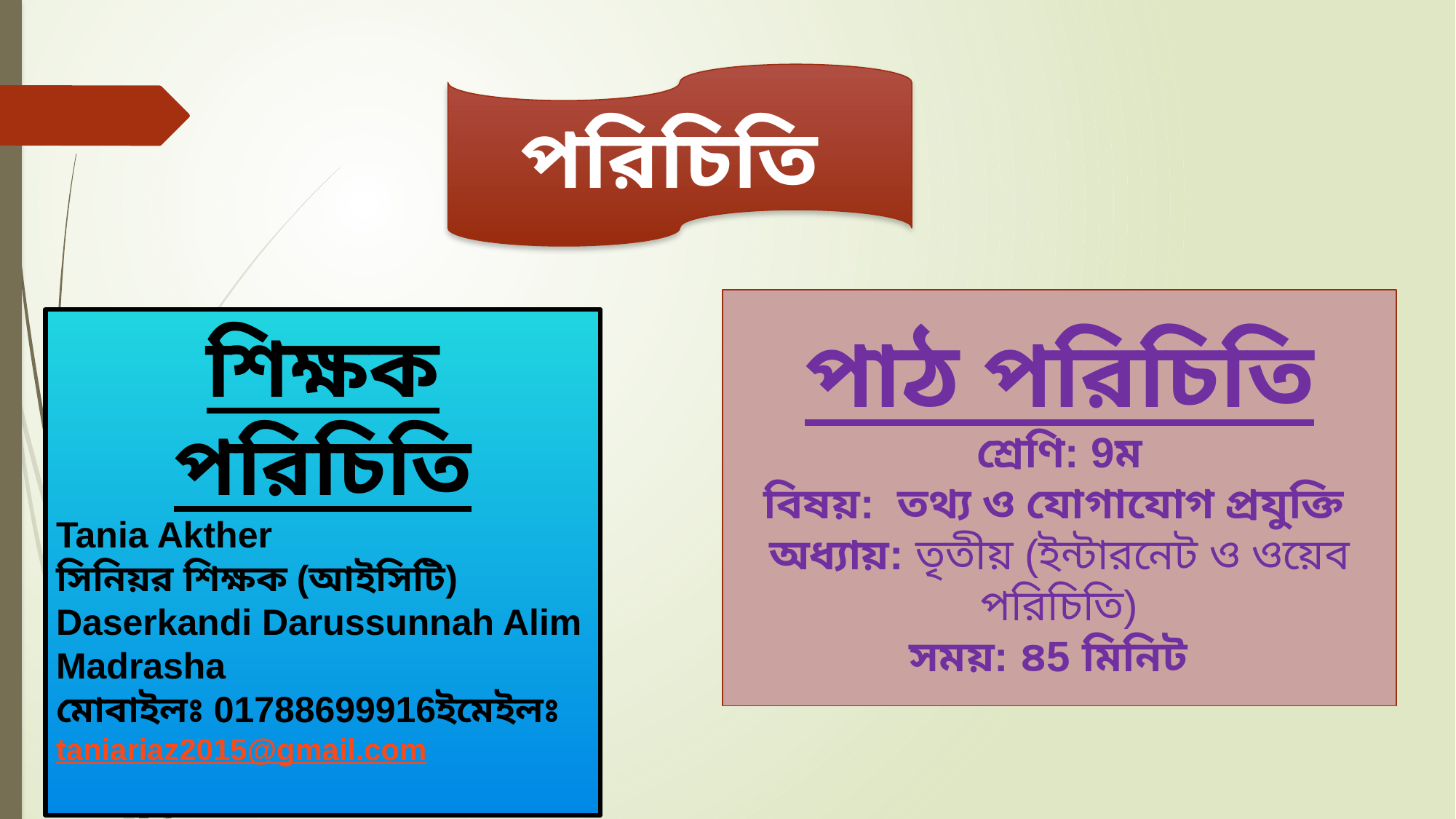

পরিচিতি
পাঠ পরিচিতি
শ্রেণি: 9ম
বিষয়:  তথ্য ও যোগাযোগ প্রযুক্তি
অধ্যায়: তৃতীয় (ইন্টারনেট ও ওয়েব পরিচিতি)
সময়: ৪5 মিনিট
শিক্ষক পরিচিতি
Tania Akther
সিনিয়র শিক্ষক (আইসিটি)
Daserkandi Darussunnah Alim Madrasha
মোবাইলঃ 01788699916ইমেইলঃ taniariaz2015@gmail.com